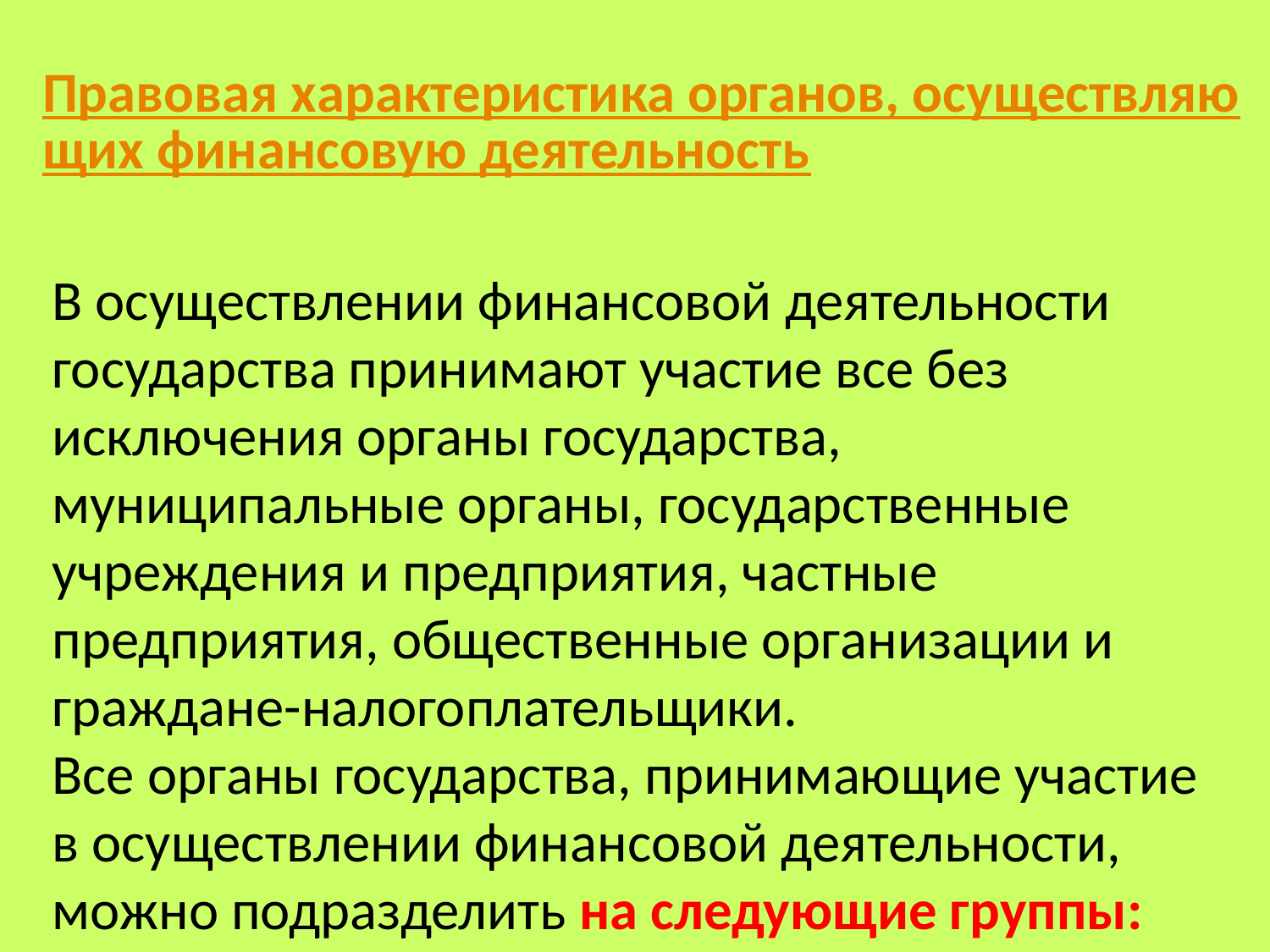

Правовая характеристика органов, осуществляющих финансовую деятельность

В осуществлении финансовой деятельности государства принимают участие все без исключения органы государства, муниципальные органы, государственные учреждения и предприятия, частные предприятия, общественные организации и граждане-налогоплательщики.
Все органы государства, принимающие участие в осуществлении финансовой деятельности, можно подразделить на следующие группы: